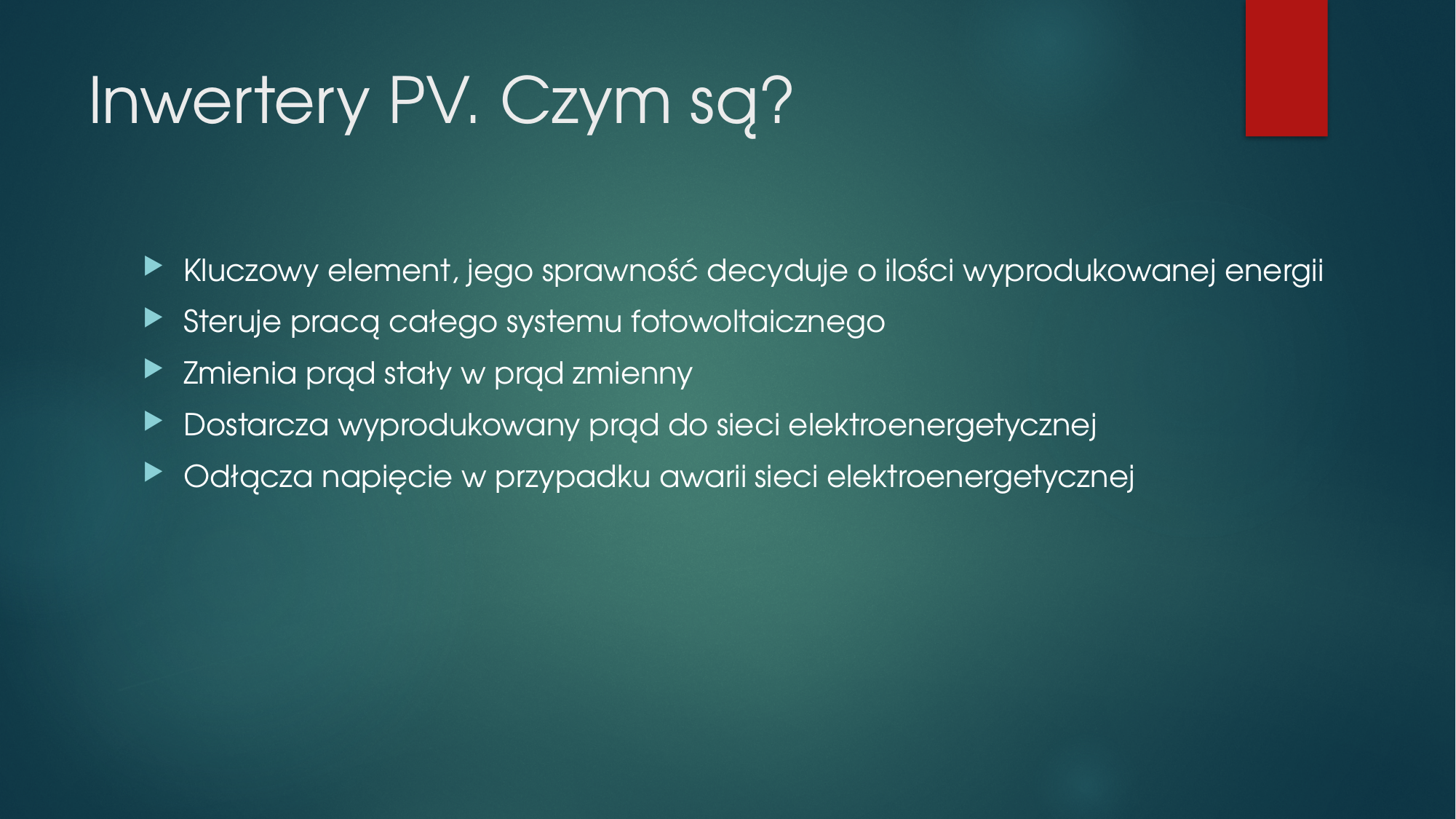

# Inwertery PV. Czym są?
Kluczowy element, jego sprawność decyduje o ilości wyprodukowanej energii
Steruje pracą całego systemu fotowoltaicznego
Zmienia prąd stały w prąd zmienny
Dostarcza wyprodukowany prąd do sieci elektroenergetycznej
Odłącza napięcie w przypadku awarii sieci elektroenergetycznej